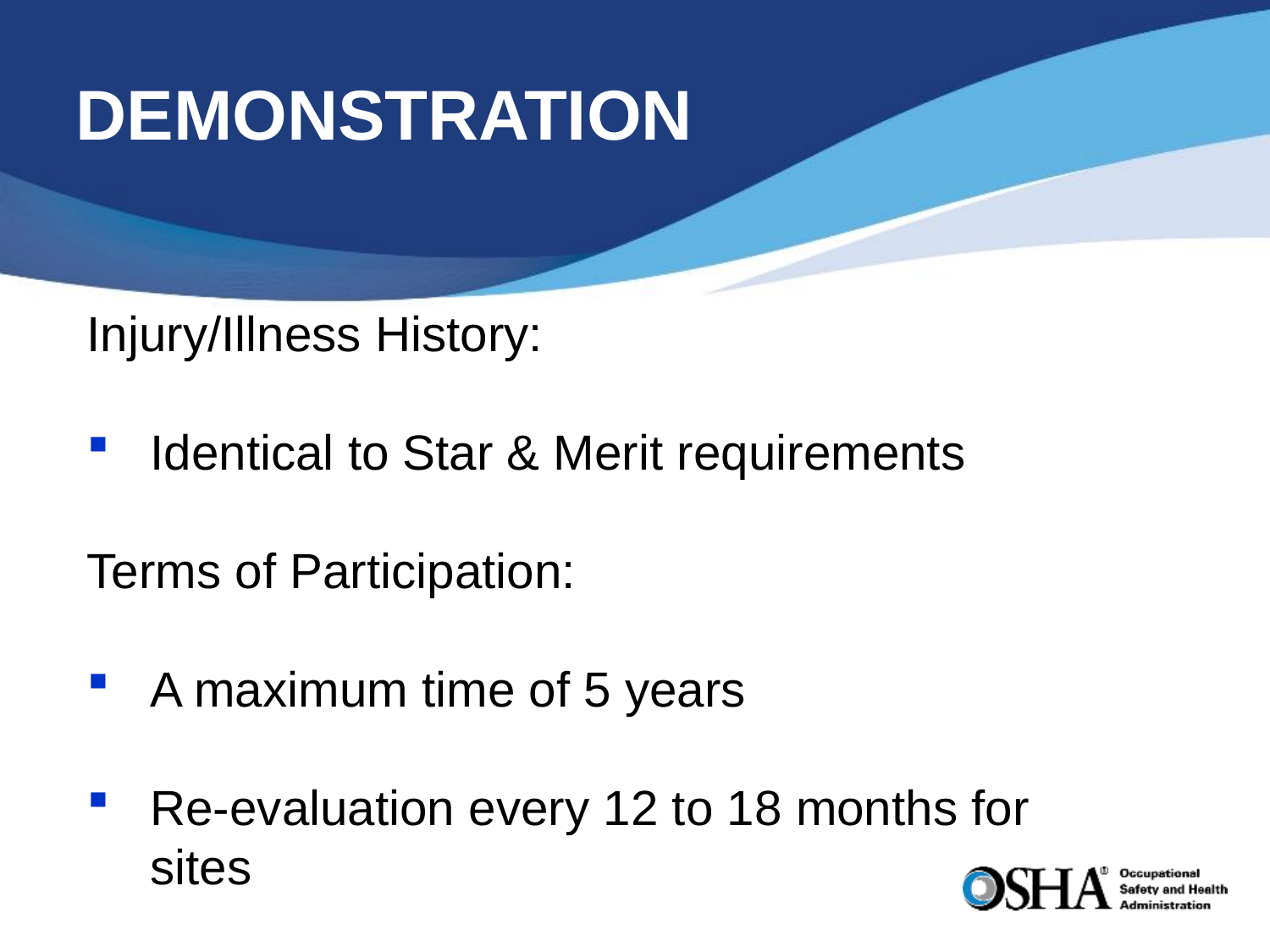

# DEMONSTRATION
Injury/Illness History:

Identical to Star & Merit requirements

Terms of Participation:

A maximum time of 5 years

Re-evaluation every 12 to 18 months for sites